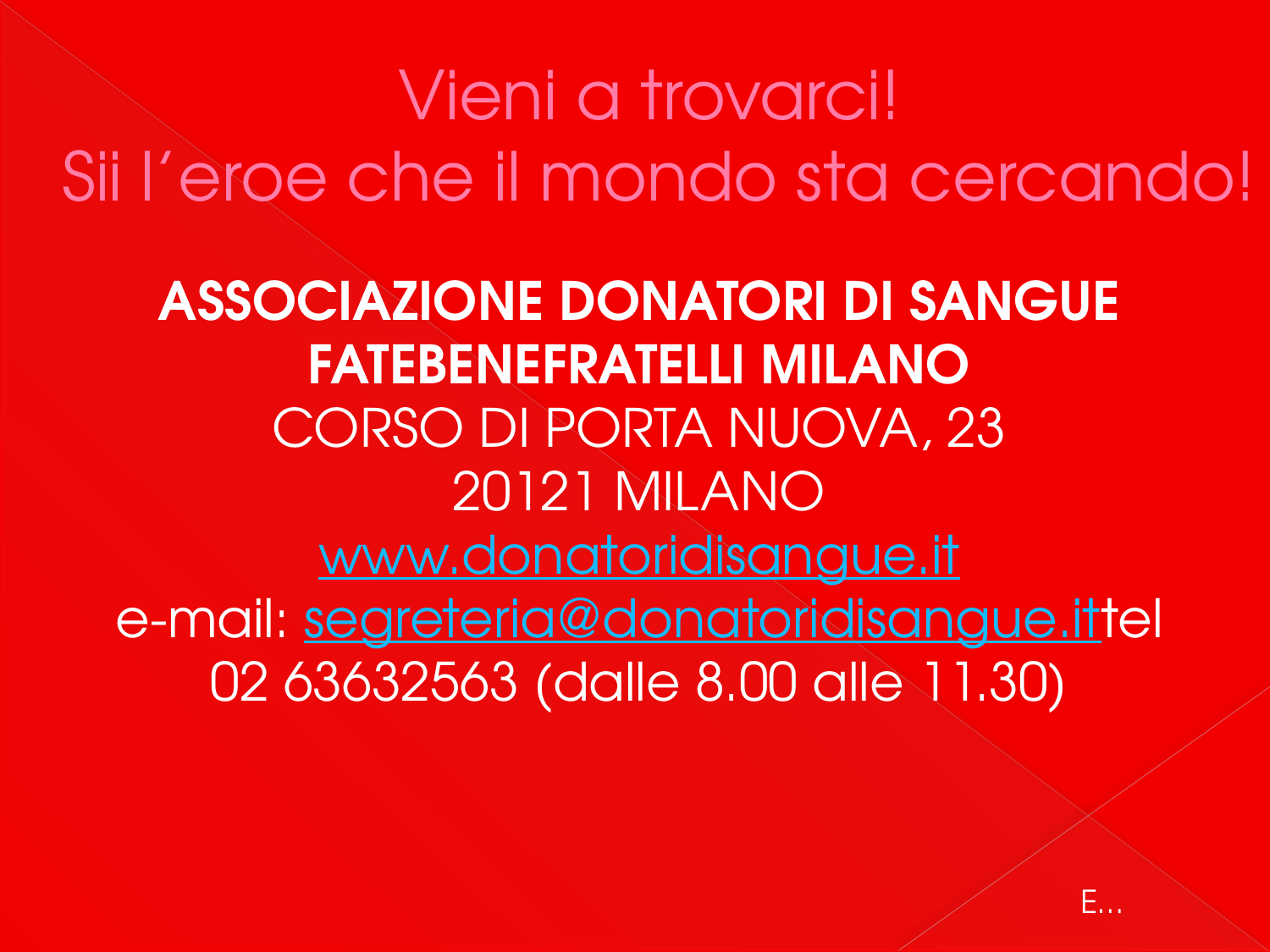

# Vieni a trovarci! Sii l’eroe che il mondo sta cercando!
ASSOCIAZIONE DONATORI DI SANGUE FATEBENEFRATELLI MILANO
CORSO DI PORTA NUOVA, 23
20121 MILANO
www.donatoridisangue.it
e-mail: segreteria@donatoridisangue.it
tel 02 63632563 (dalle 8.00 alle 11.30)
E…